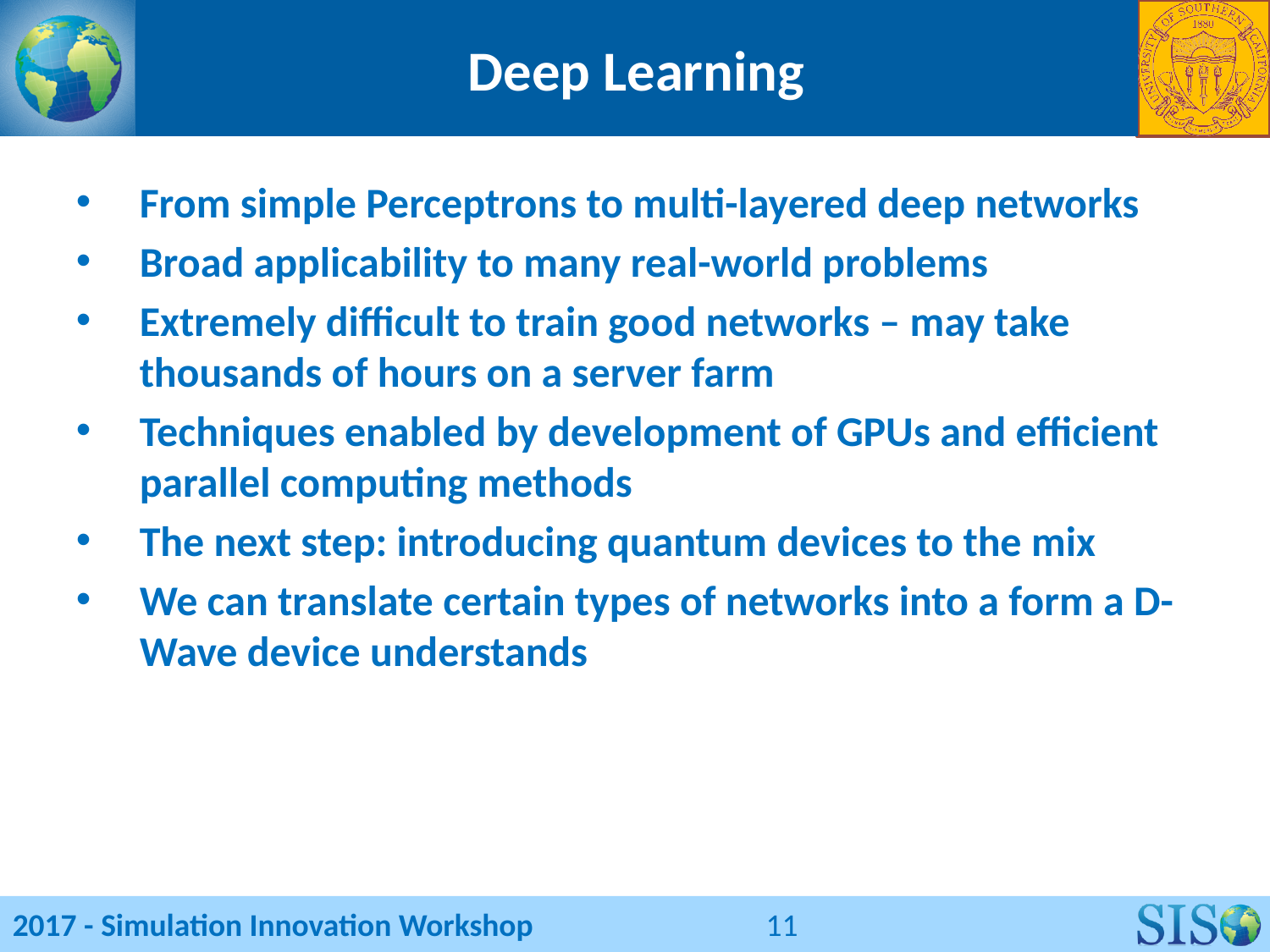

# Deep Learning
From simple Perceptrons to multi-layered deep networks
Broad applicability to many real-world problems
Extremely difficult to train good networks – may take thousands of hours on a server farm
Techniques enabled by development of GPUs and efficient parallel computing methods
The next step: introducing quantum devices to the mix
We can translate certain types of networks into a form a D-Wave device understands